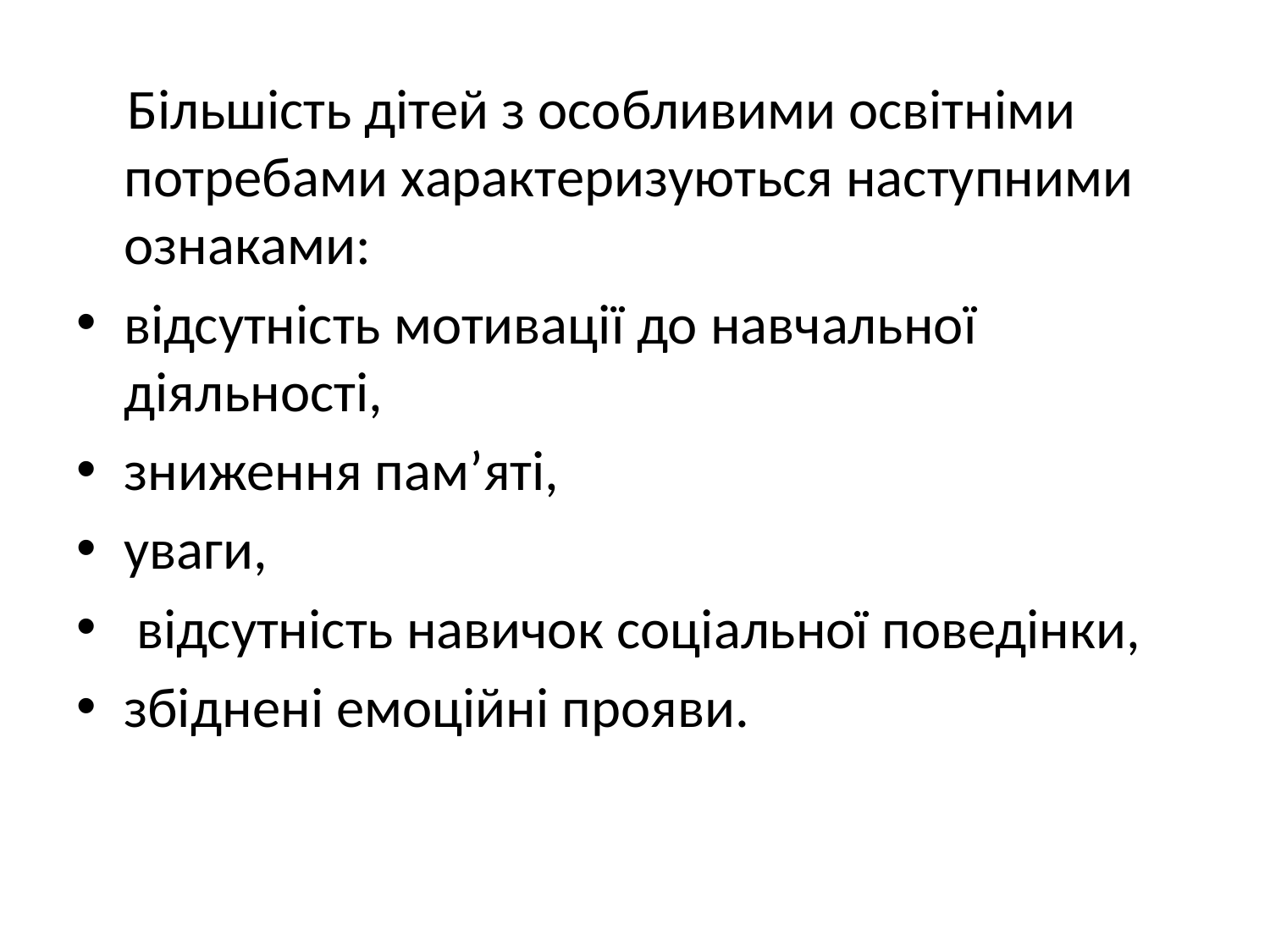

Більшість дітей з особливими освітніми потребами характеризуються наступними ознаками:
відсутність мотивації до навчальної діяльності,
зниження пам’яті,
уваги,
 відсутність навичок соціальної поведінки,
збіднені емоційні прояви.